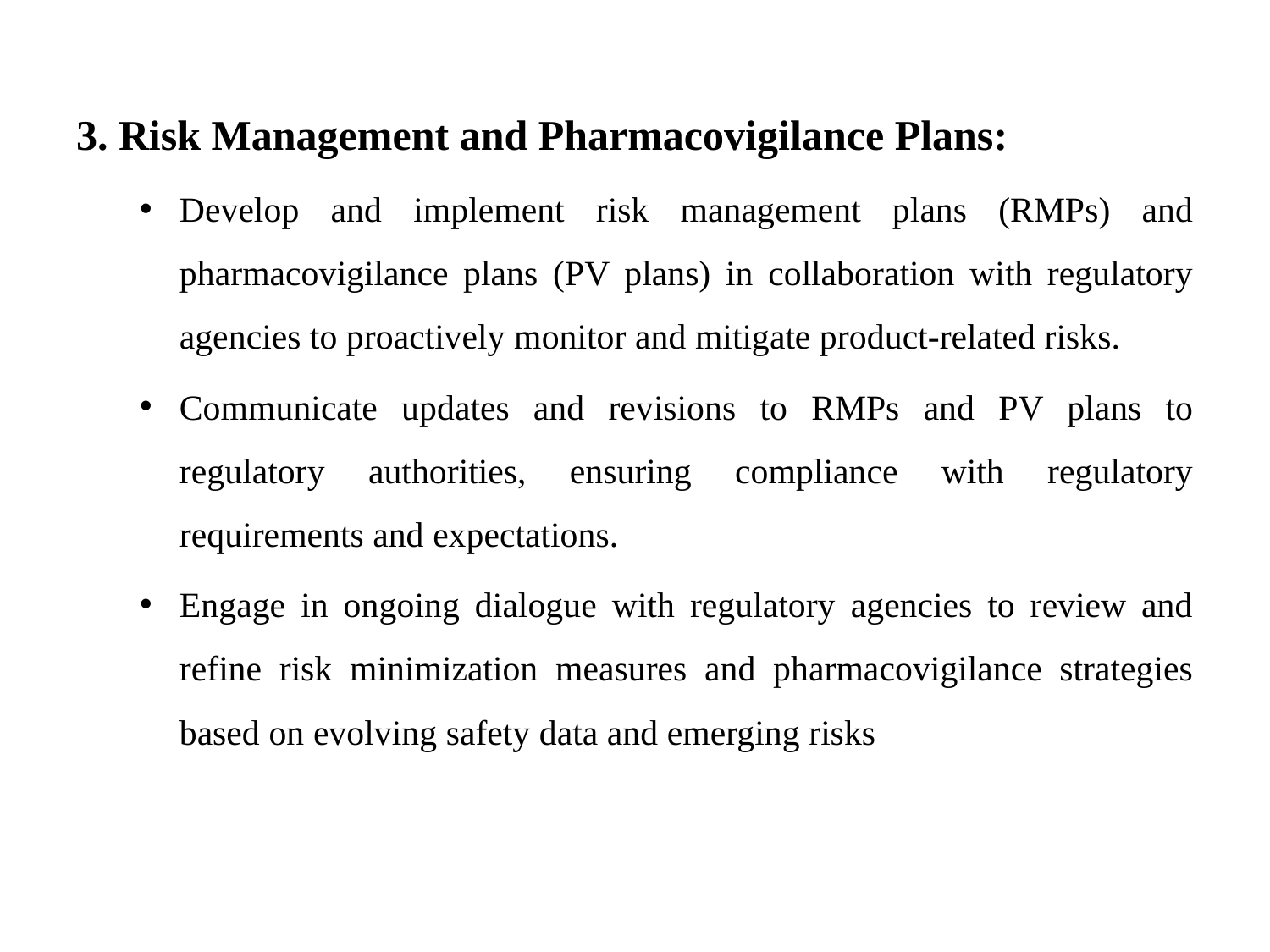

3. Risk Management and Pharmacovigilance Plans:
Develop and implement risk management plans (RMPs) and pharmacovigilance plans (PV plans) in collaboration with regulatory agencies to proactively monitor and mitigate product-related risks.
Communicate updates and revisions to RMPs and PV plans to regulatory authorities, ensuring compliance with regulatory requirements and expectations.
Engage in ongoing dialogue with regulatory agencies to review and refine risk minimization measures and pharmacovigilance strategies based on evolving safety data and emerging risks